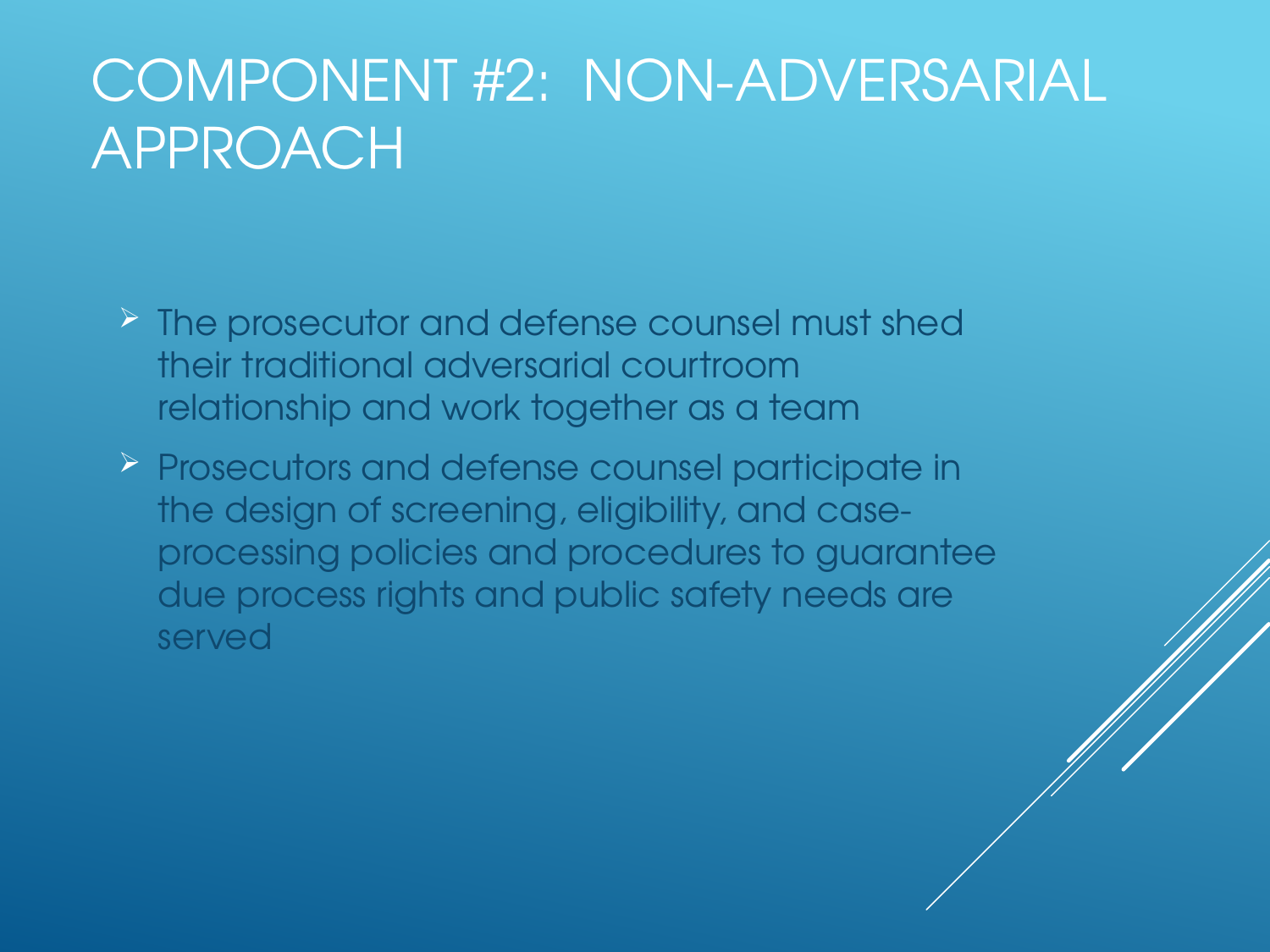

# Component #2:  non-adversarial approach
The prosecutor and defense counsel must shed their traditional adversarial courtroom relationship and work together as a team
Prosecutors and defense counsel participate in the design of screening, eligibility, and case-processing policies and procedures to guarantee due process rights and public safety needs are served